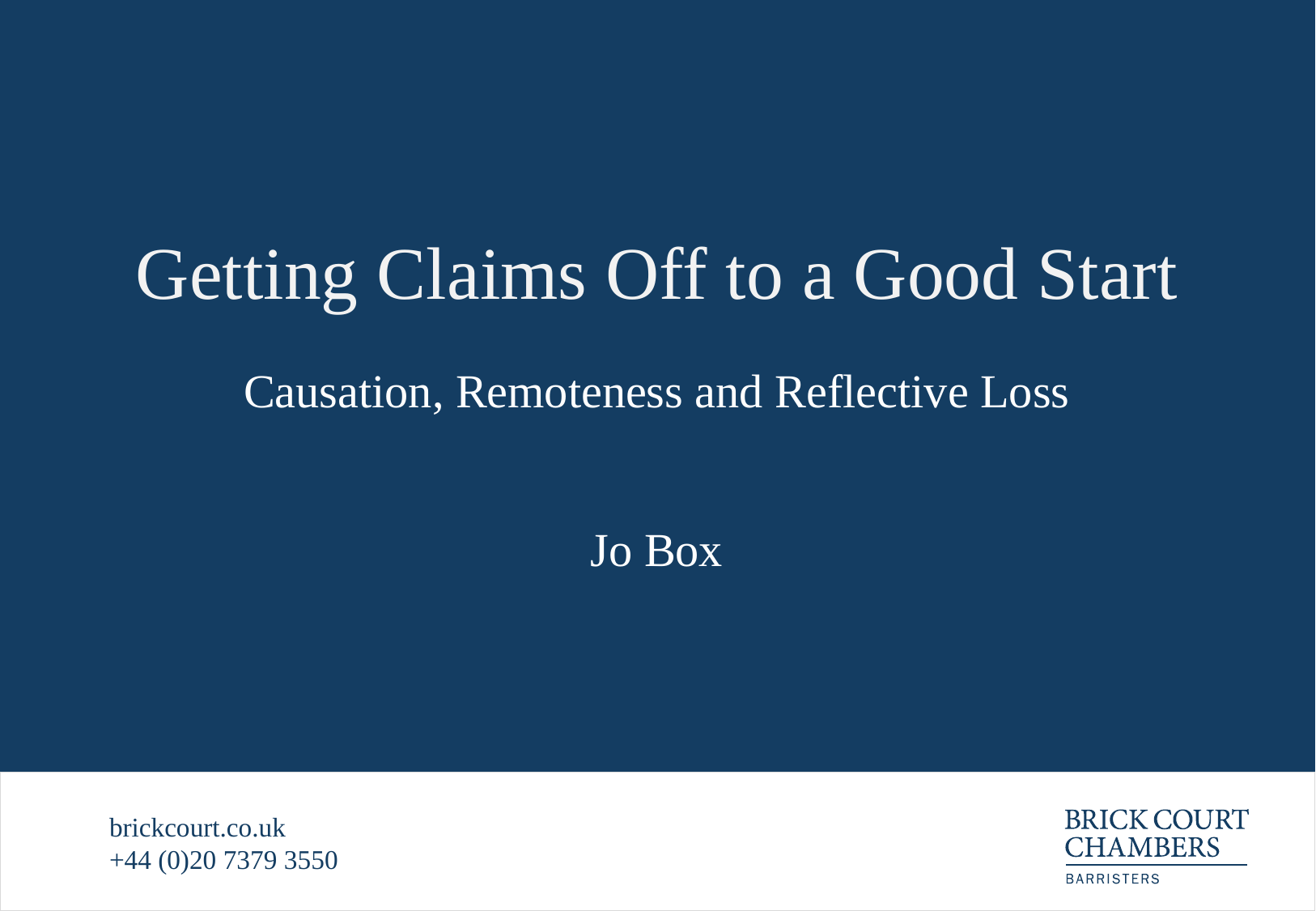

# Getting Claims Off to a Good Start
Causation, Remoteness and Reflective Loss

Jo Box
brickcourt.co.uk
+44 (0)20 7379 3550